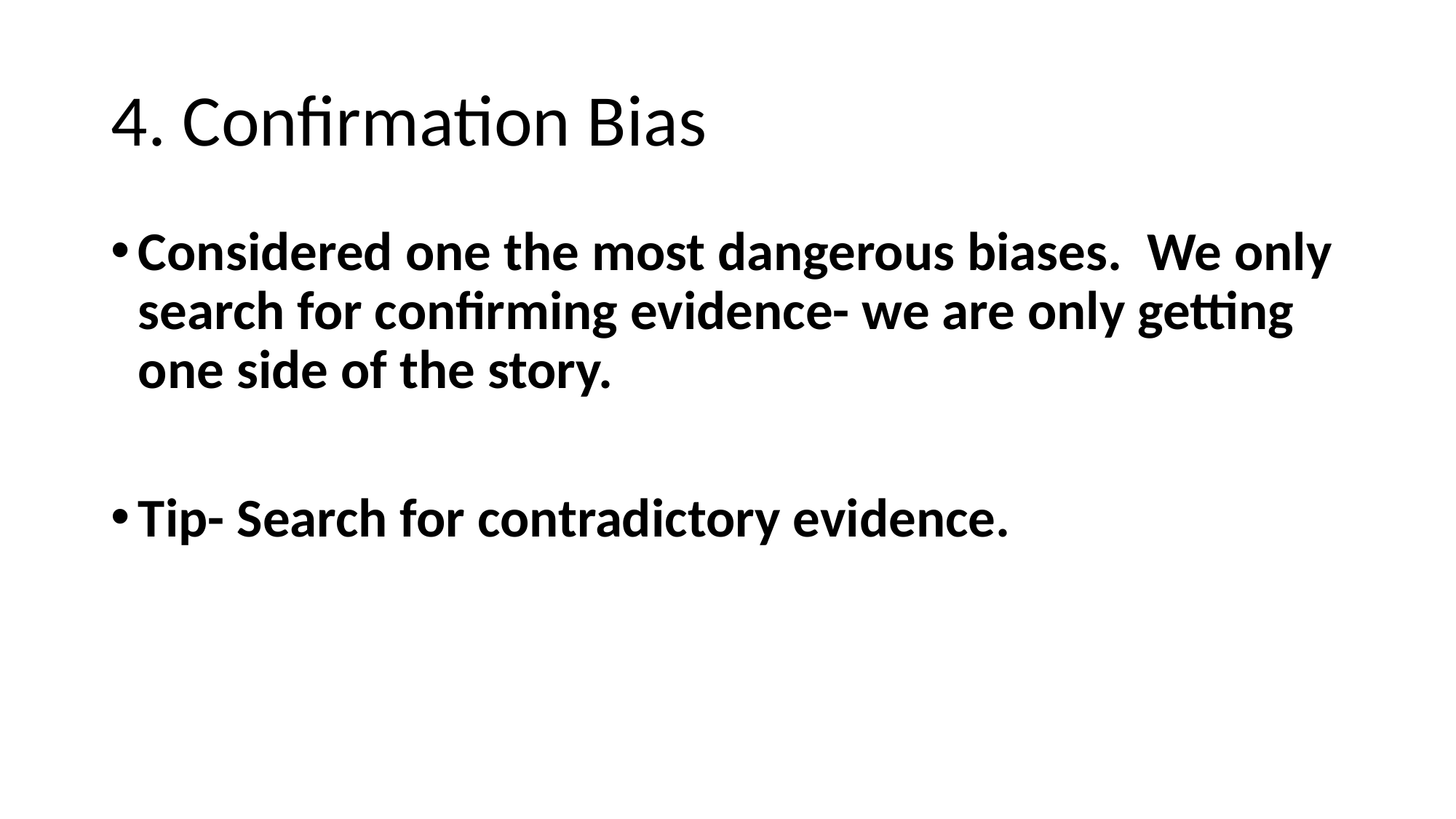

# 4. Confirmation Bias
Considered one the most dangerous biases.  We only search for confirming evidence- we are only getting one side of the story.

Tip- Search for contradictory evidence.